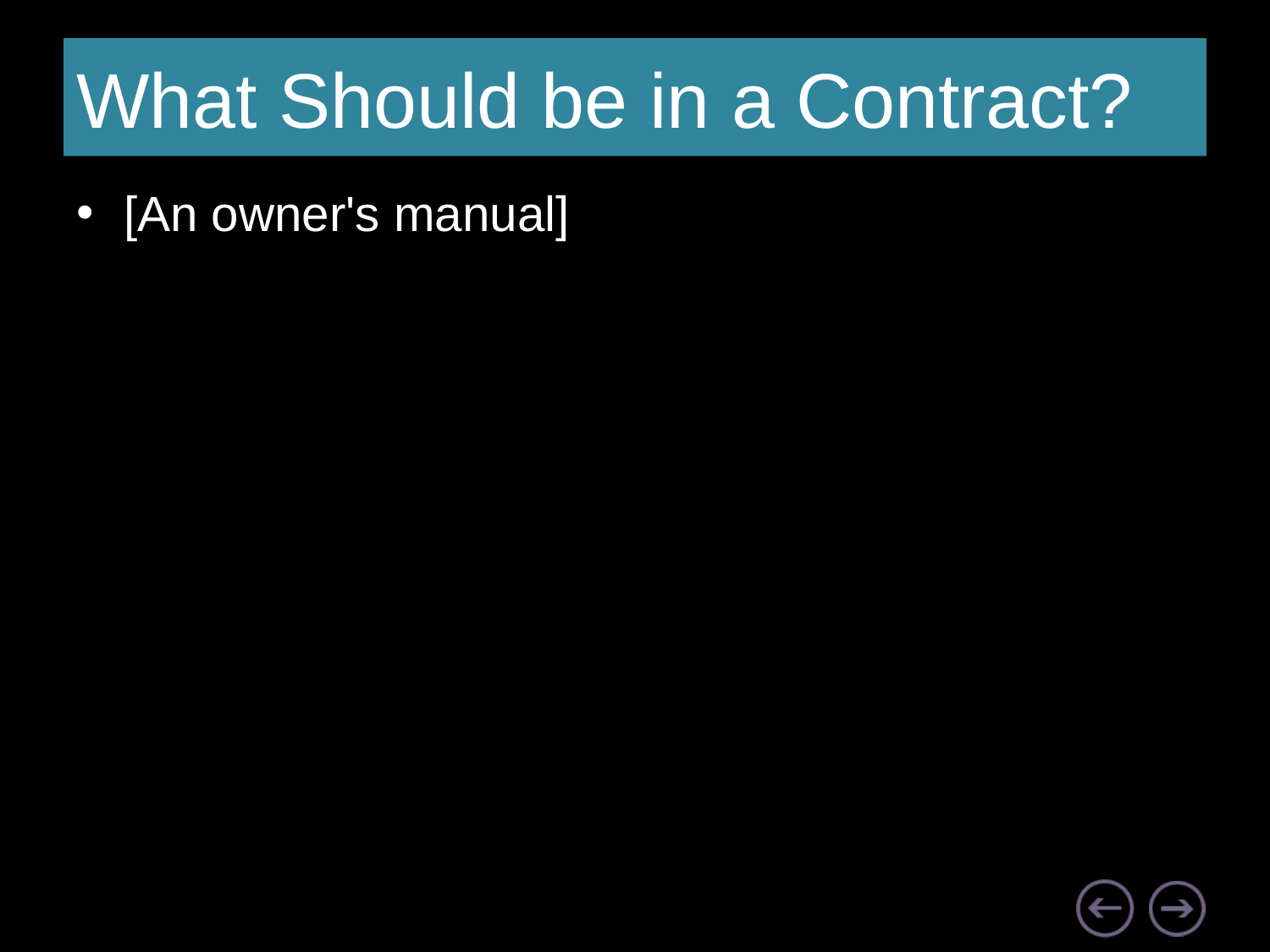

# What Should be in a Contract?
[An owner's manual]